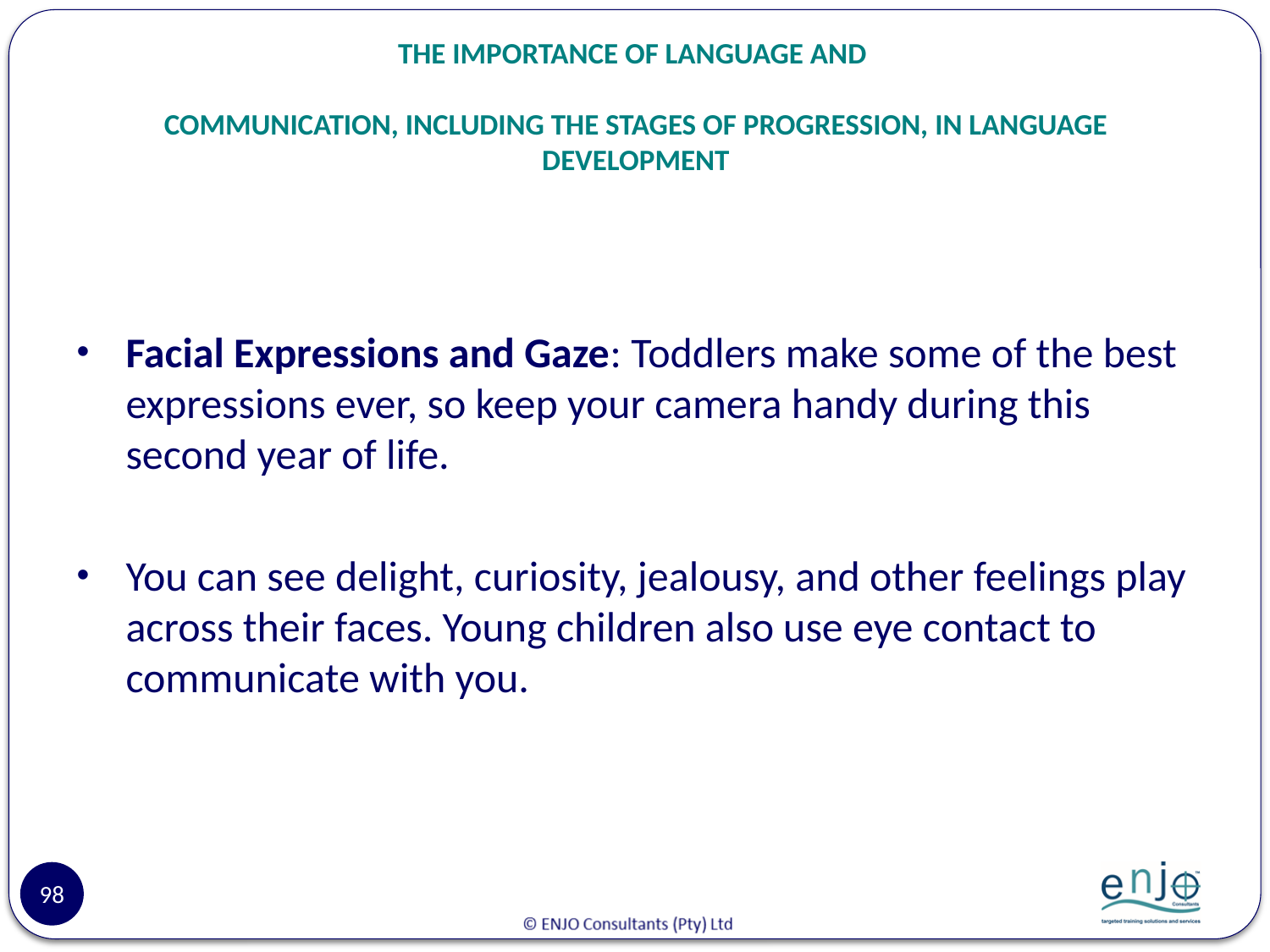

# THE IMPORTANCE OF LANGUAGE AND COMMUNICATION, INCLUDING THE STAGES OF PROGRESSION, IN LANGUAGE DEVELOPMENT
Facial Expressions and Gaze: Toddlers make some of the best expressions ever, so keep your camera handy during this second year of life.

You can see delight, curiosity, jealousy, and other feelings play across their faces. Young children also use eye contact to communicate with you.

98